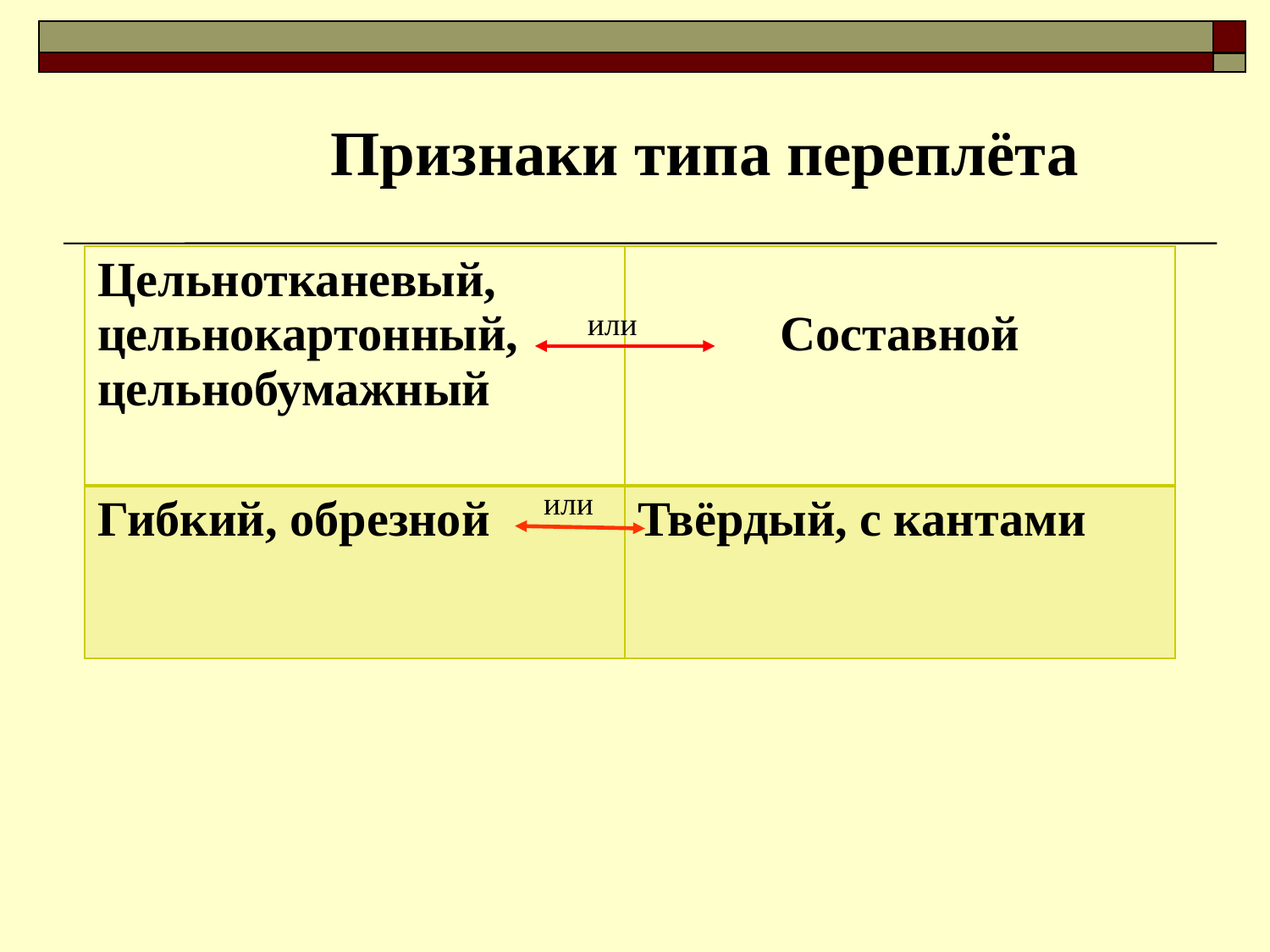

Признаки типа переплёта
| Цельнотканевый, цельнокартонный, цельнобумажный | Составной |
| --- | --- |
| Гибкий, обрезной | Твёрдый, с кантами |
или
  или